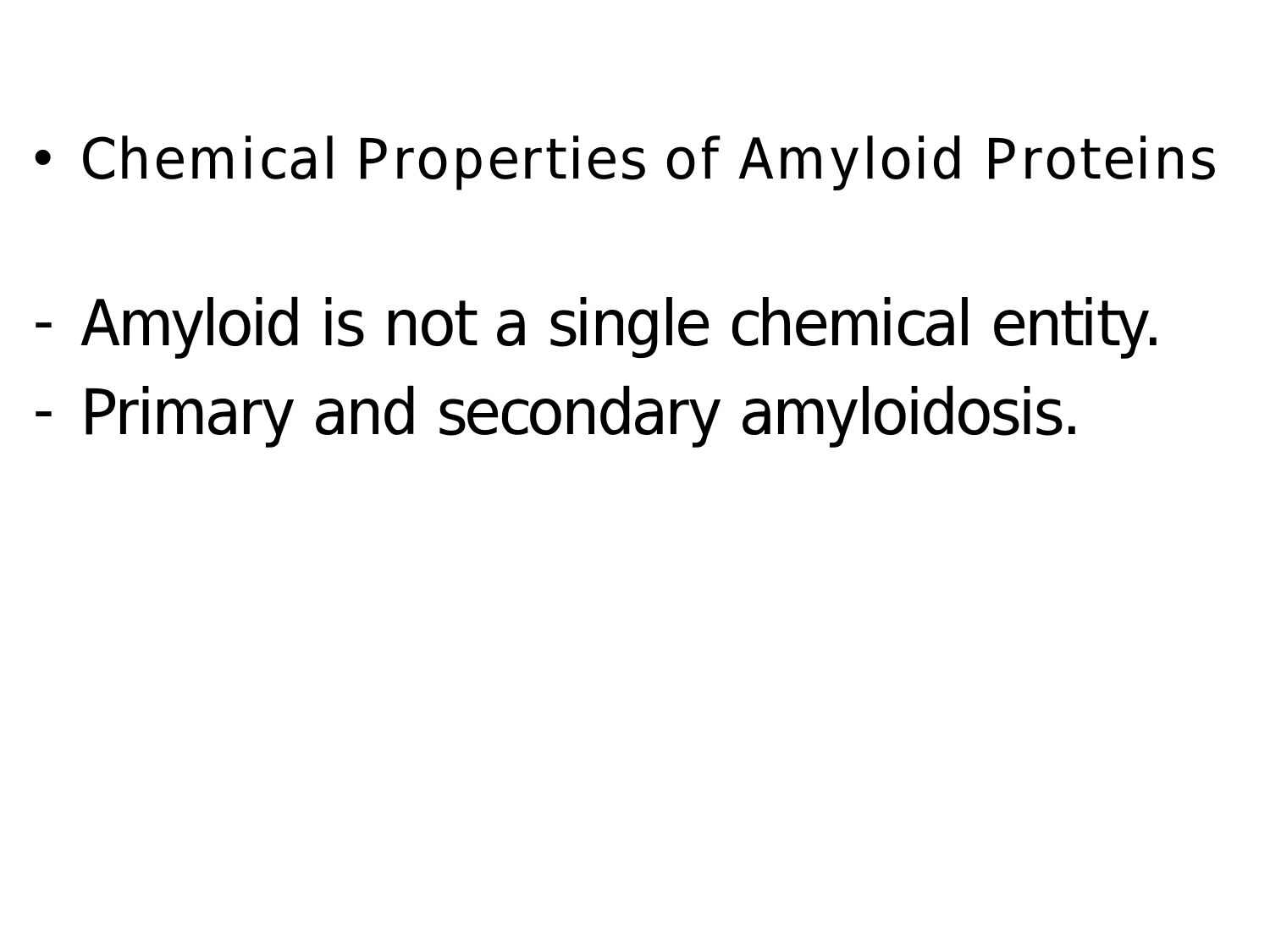

Chemical Properties of Amyloid Proteins

Amyloid is not a single chemical entity.
Primary and secondary amyloidosis.